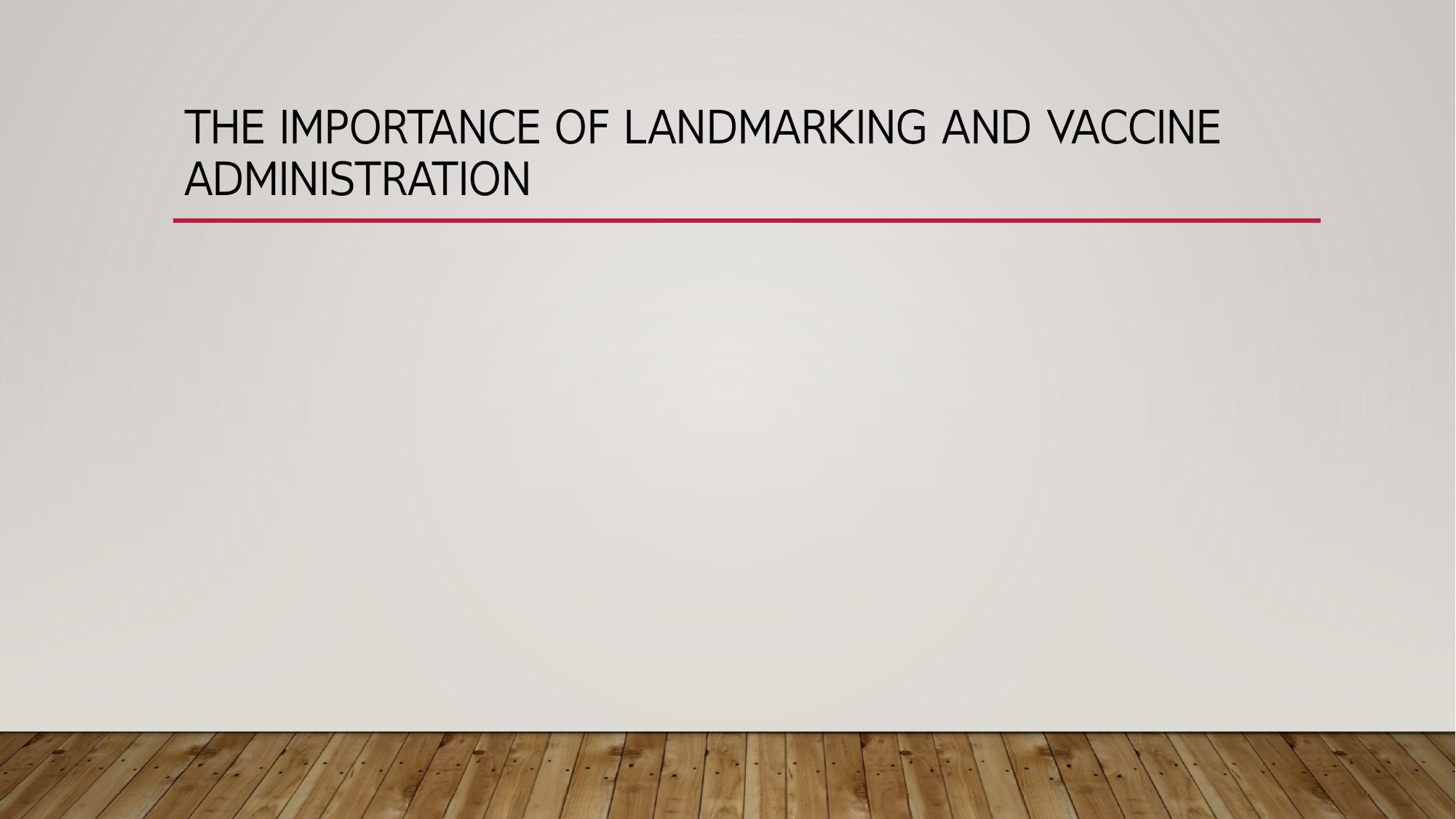

# The importance of landmarking and vaccine administration